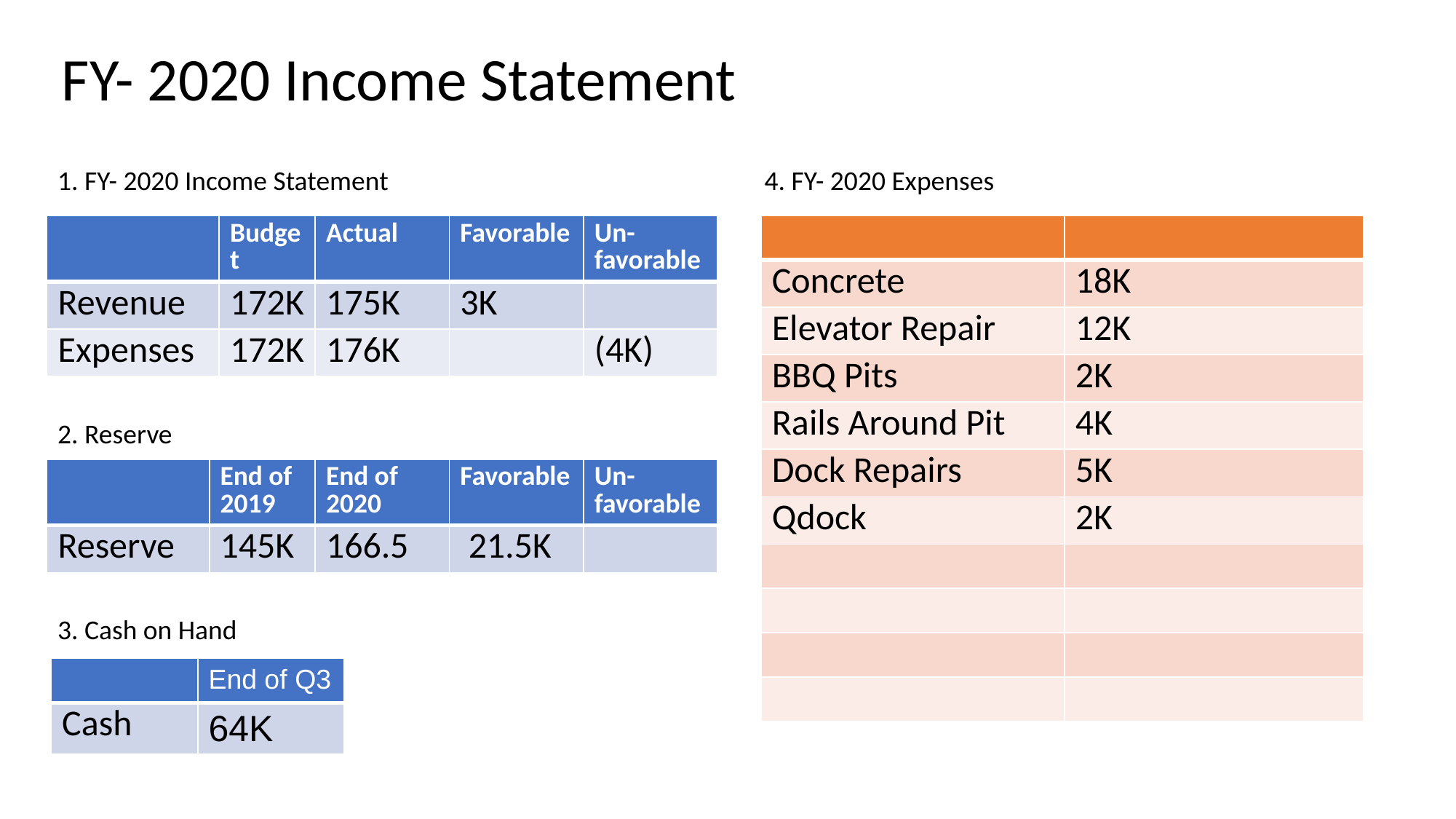

FY- 2020 Income Statement
1. FY- 2020 Income Statement
4. FY- 2020 Expenses
|  |  |
| --- | --- |
| Concrete | 18K |
| Elevator Repair | 12K |
| BBQ Pits | 2K |
| Rails Around Pit | 4K |
| Dock Repairs | 5K |
| Qdock | 2K |
|  |  |
|  |  |
|  |  |
|  |  |
|  | Budget | Actual | Favorable | Un-favorable |
| --- | --- | --- | --- | --- |
| Revenue | 172K | 175K | 3K |  |
| Expenses | 172K | 176K |  | (4K) |
2. Reserve
|  | End of 2019 | End of 2020 | Favorable | Un-favorable |
| --- | --- | --- | --- | --- |
| Reserve | 145K | 166.5 | 21.5K |  |
3. Cash on Hand
|  | End of Q3 |
| --- | --- |
| Cash | 64K |